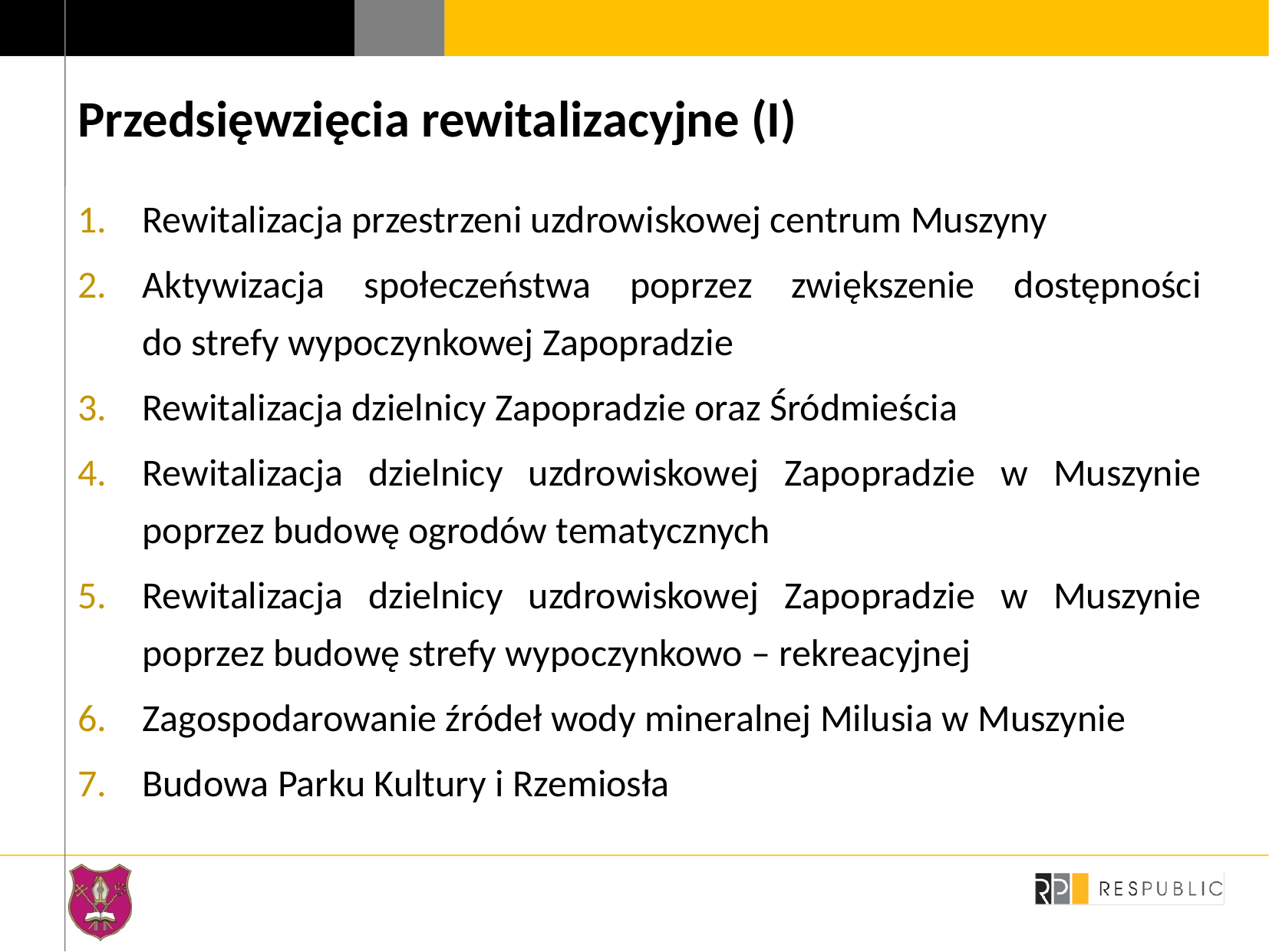

# Przedsięwzięcia rewitalizacyjne (I)
Rewitalizacja przestrzeni uzdrowiskowej centrum Muszyny
Aktywizacja społeczeństwa poprzez zwiększenie dostępności do strefy wypoczynkowej Zapopradzie
Rewitalizacja dzielnicy Zapopradzie oraz Śródmieścia
Rewitalizacja dzielnicy uzdrowiskowej Zapopradzie w Muszynie poprzez budowę ogrodów tematycznych
Rewitalizacja dzielnicy uzdrowiskowej Zapopradzie w Muszynie poprzez budowę strefy wypoczynkowo – rekreacyjnej
Zagospodarowanie źródeł wody mineralnej Milusia w Muszynie
Budowa Parku Kultury i Rzemiosła